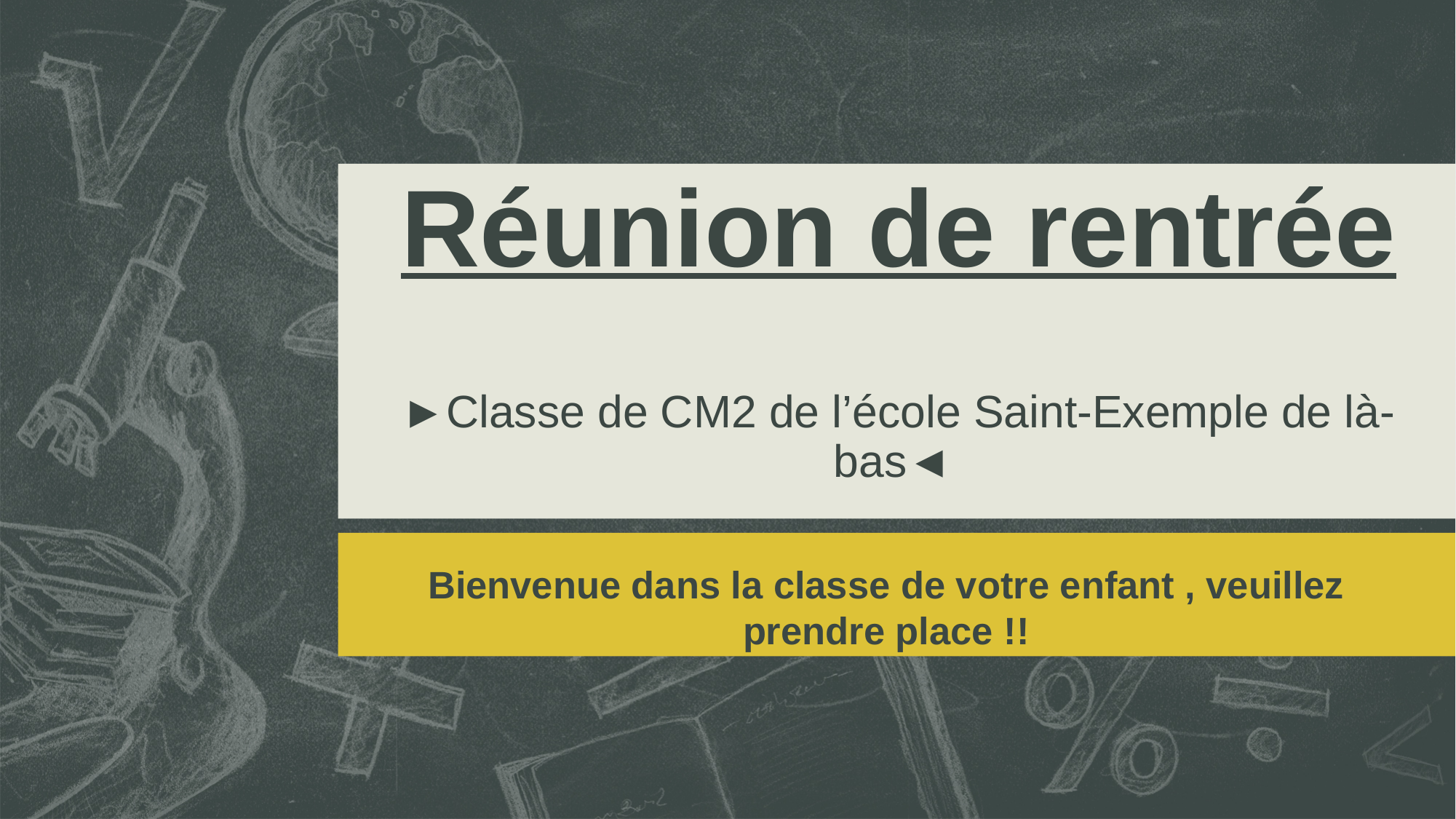

# Réunion de rentrée ►Classe de CM2 de l’école Saint-Exemple de là-bas◄
Bienvenue dans la classe de votre enfant , veuillez prendre place !!